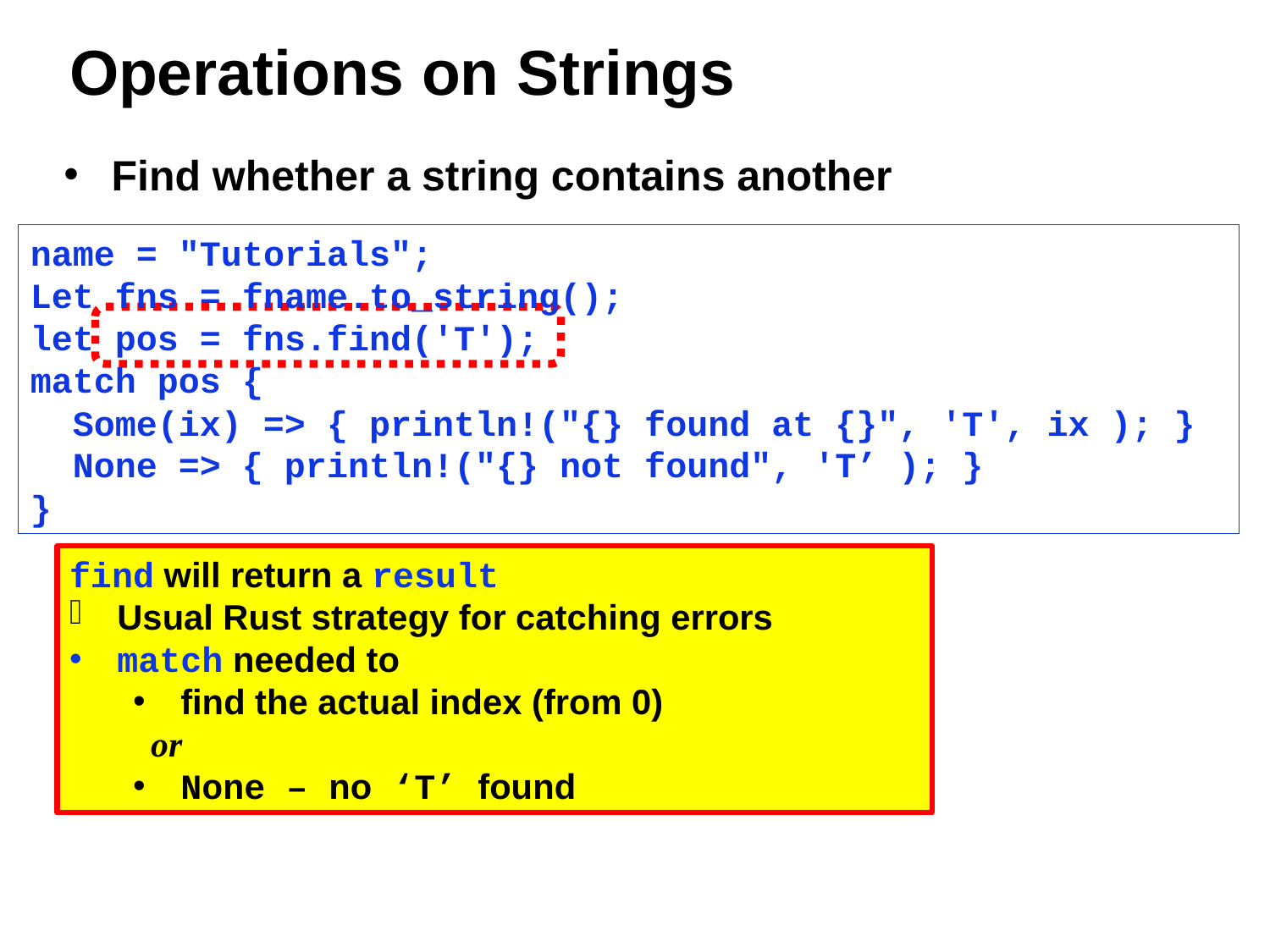

# Operations on Strings
Find whether a string contains another

name = "Tutorials";
Let fns = fname.to_string();
let pos = fns.find('T');
match pos {
  Some(ix) => { println!("{} found at {}", 'T', ix ); }
  None => { println!("{} not found", 'T’ ); }
}

find will return a result
Usual Rust strategy for catching errors
match needed to
find the actual index (from 0)
  or
None – no ‘T’ found